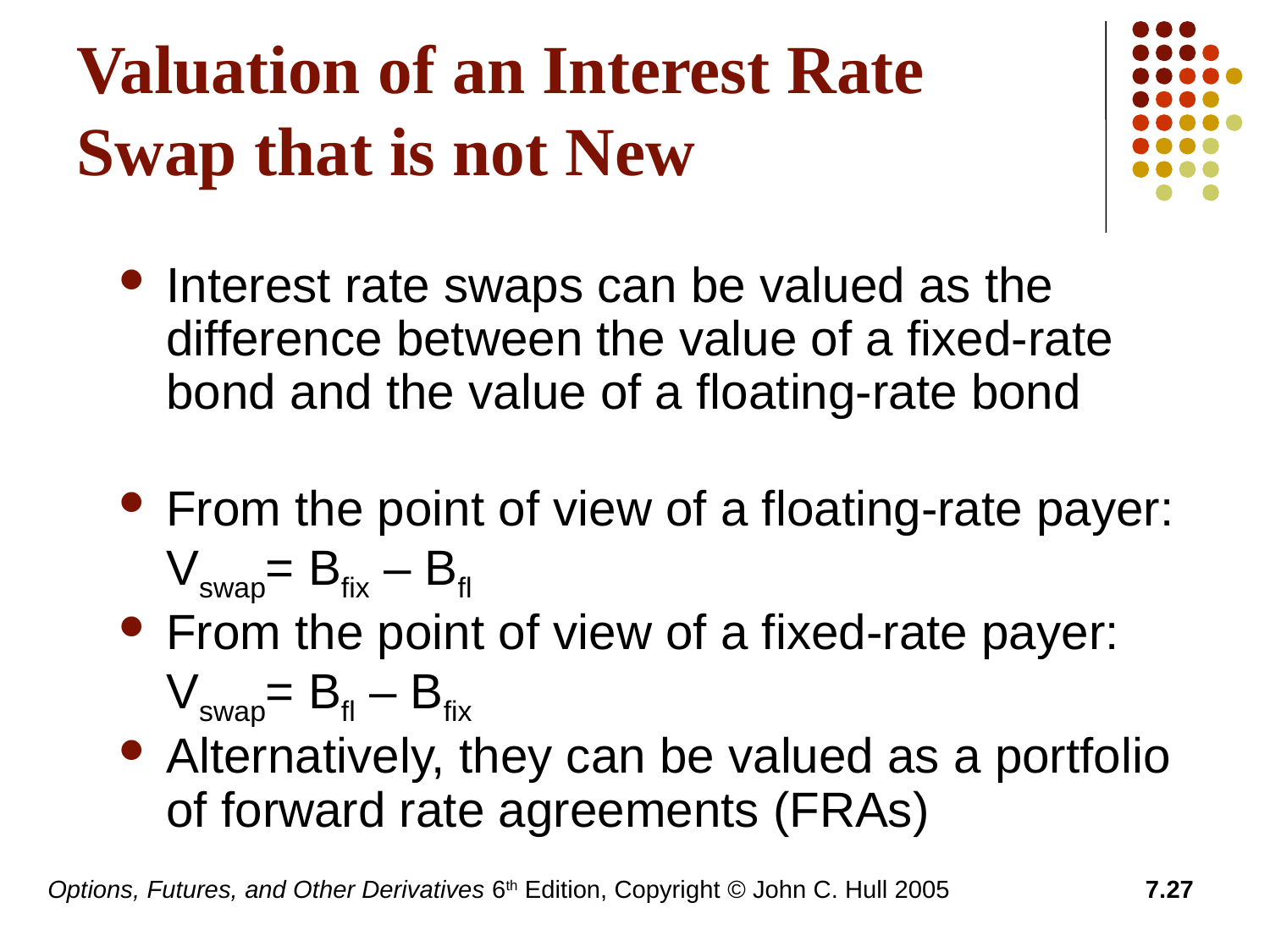

# Valuation of an Interest Rate Swap that is not New
Interest rate swaps can be valued as the difference between the value of a fixed-rate bond and the value of a floating-rate bond
From the point of view of a floating-rate payer:	Vswap= Bfix – Bfl
From the point of view of a fixed-rate payer:	Vswap= Bfl – Bfix
Alternatively, they can be valued as a portfolio of forward rate agreements (FRAs)
Options, Futures, and Other Derivatives 6th Edition, Copyright © John C. Hull 2005
7.27